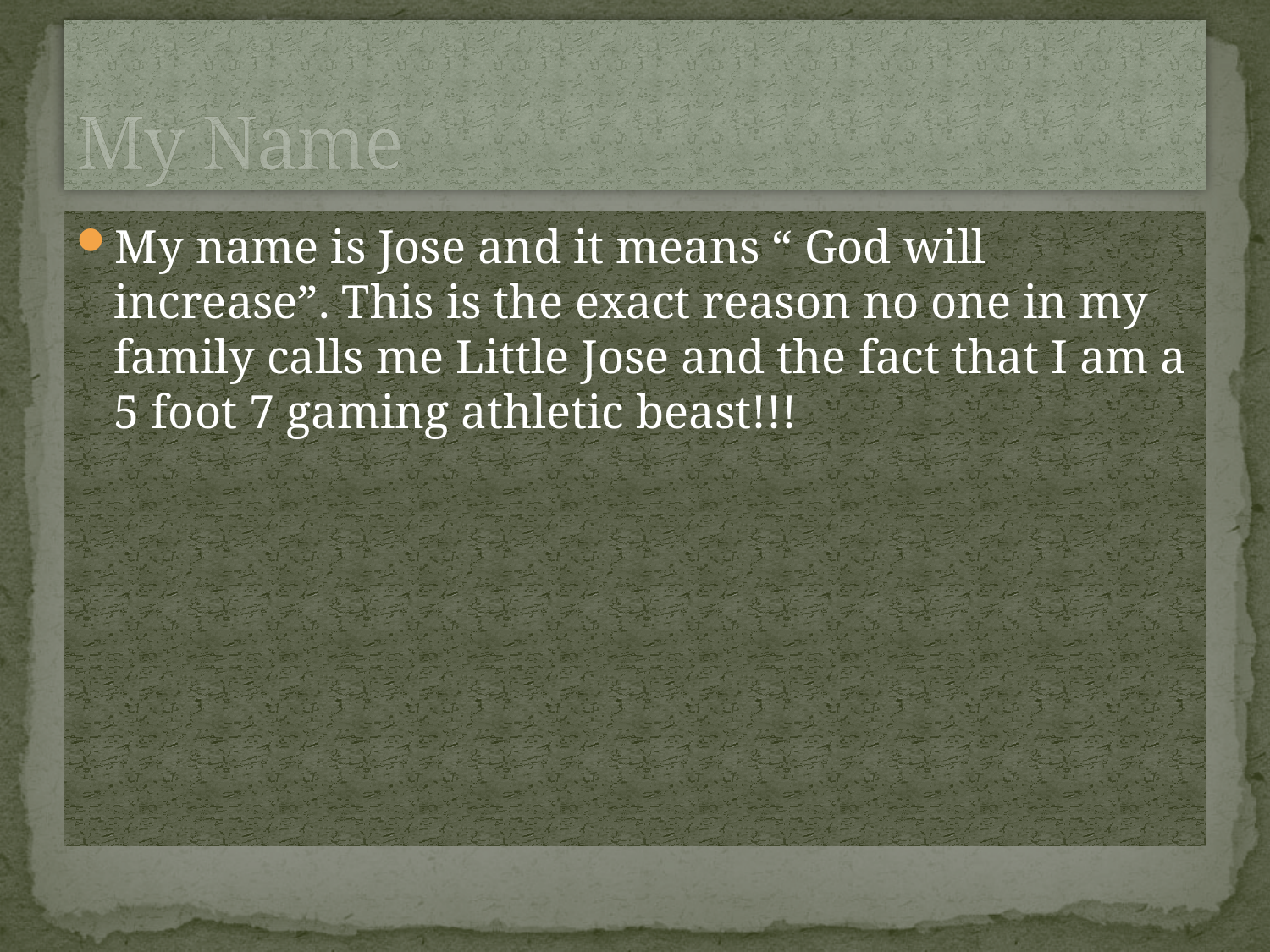

# My Name
My name is Jose and it means “ God will increase”. This is the exact reason no one in my family calls me Little Jose and the fact that I am a 5 foot 7 gaming athletic beast!!!